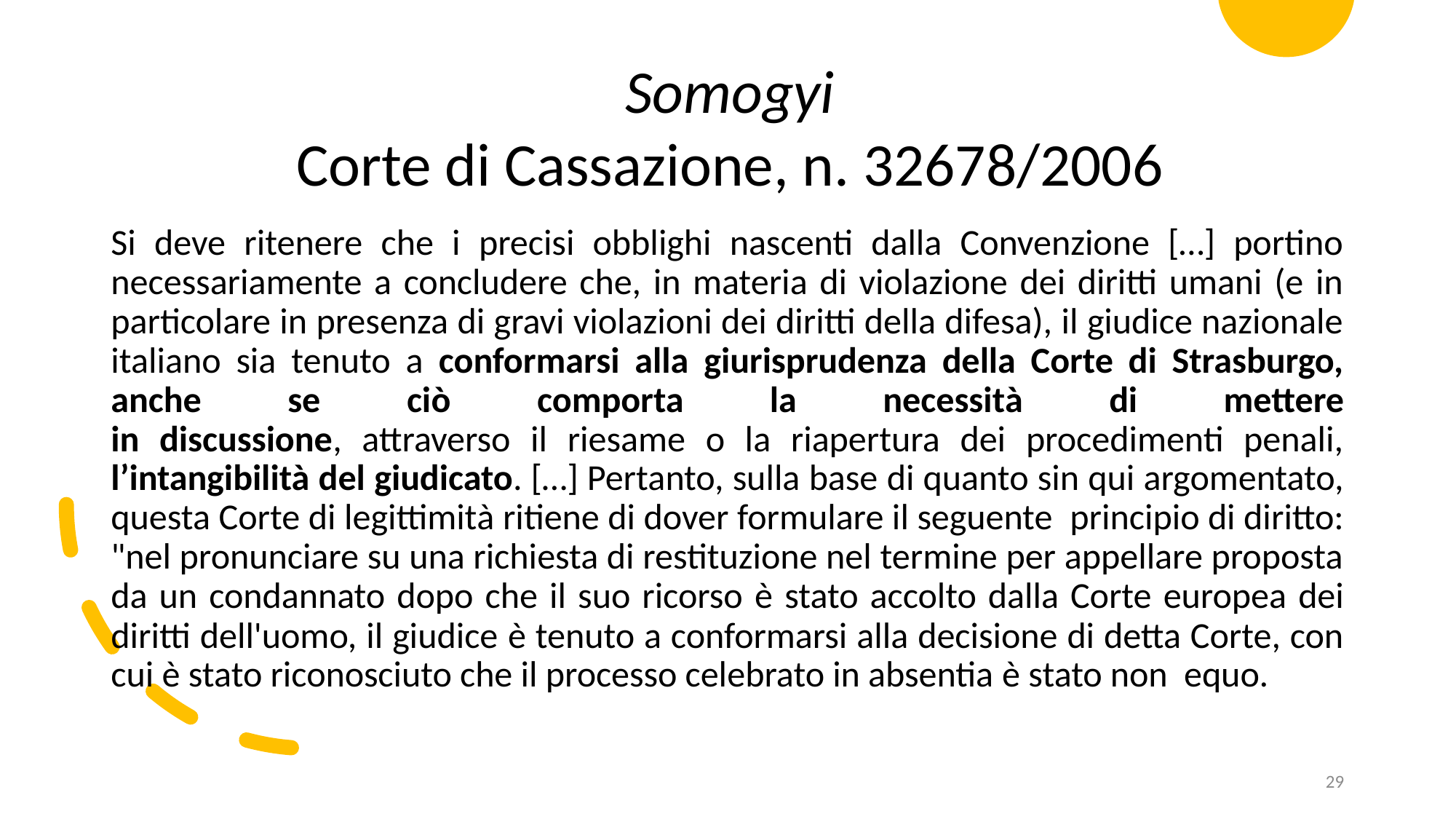

Somogyi
Corte di Cassazione, n. 32678/2006
Si deve ritenere che i precisi obblighi nascenti dalla Convenzione […] portino necessariamente a concludere che, in materia di violazione dei diritti umani (e in particolare in presenza di gravi violazioni dei diritti della difesa), il giudice nazionale italiano sia tenuto a conformarsi alla giurisprudenza della Corte di Strasburgo, anche se ciò comporta la necessità di mettere
in discussione, attraverso il riesame o la riapertura dei procedimenti penali, l’intangibilità del giudicato. […] Pertanto, sulla base di quanto sin qui argomentato, questa Corte di legittimità ritiene di dover formulare il seguente  principio di diritto: "nel pronunciare su una richiesta di restituzione nel termine per appellare proposta da un condannato dopo che il suo ricorso è stato accolto dalla Corte europea dei diritti dell'uomo, il giudice è tenuto a conformarsi alla decisione di detta Corte, con cui è stato riconosciuto che il processo celebrato in absentia è stato non  equo.

29